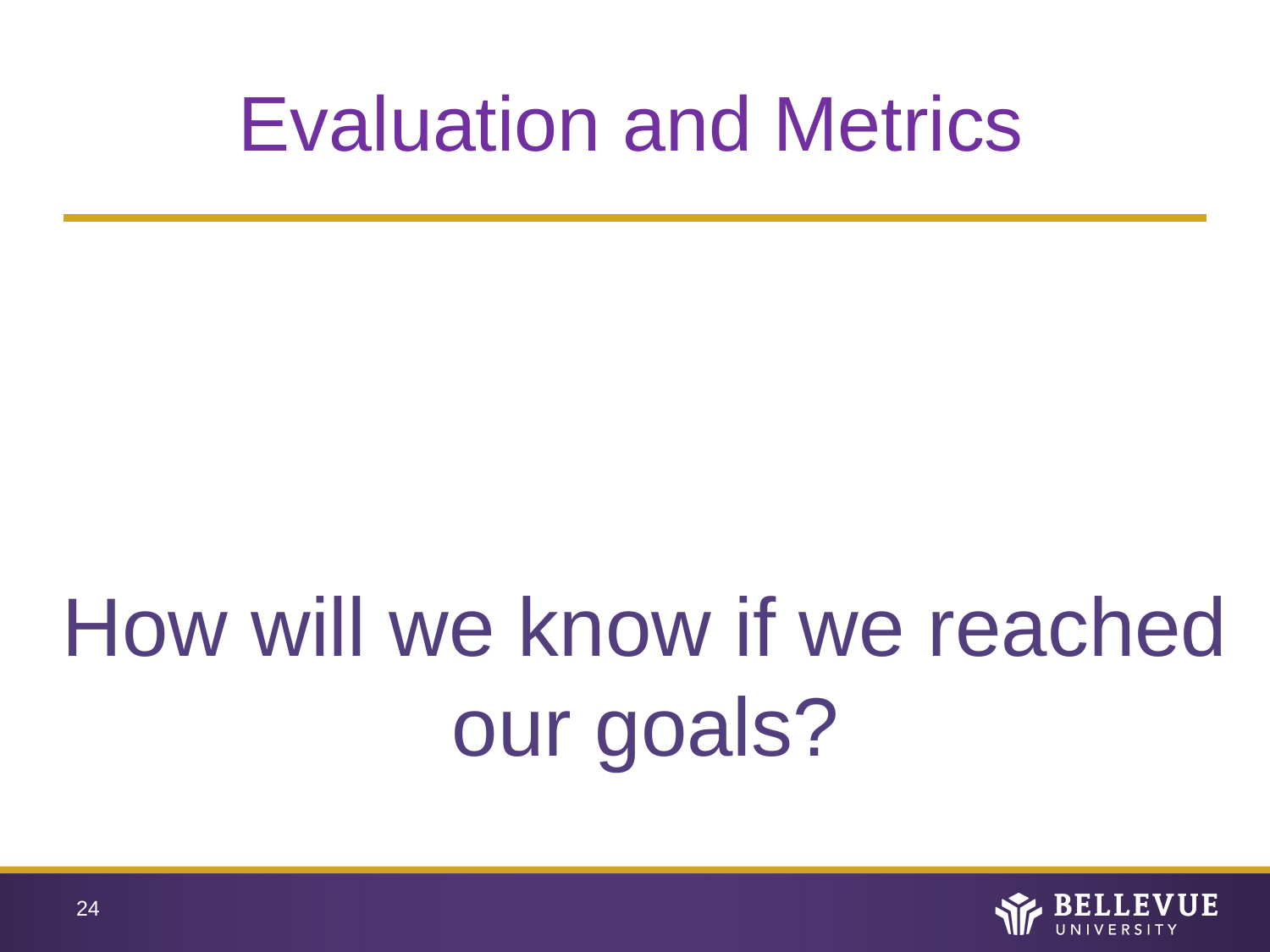

# Evaluation and Metrics

How will we know if we reached our goals?